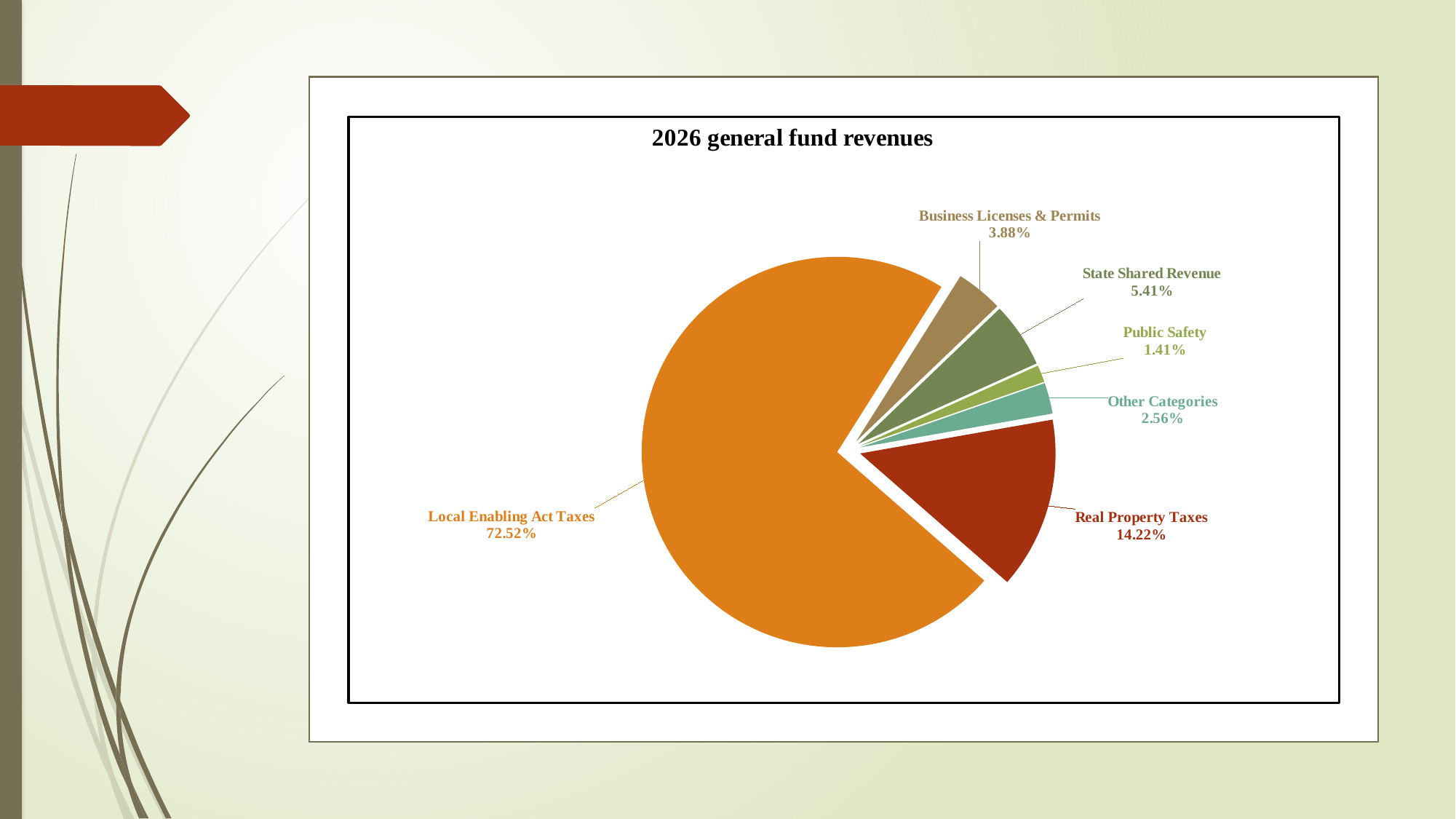

### Chart: 2026 general fund revenues

| Category |  |
|---|---|
| Real Property Taxes | 0.14215221104573922 |
| Local Enabling Act Taxes | 0.7251850446004935 |
| Business Licenses & Permits | 0.03881191877016512 |
| State Shared Revenue | 0.05408996014423989 |
| Public Safety | 0.014139305371038148 |
| Other Categories | 0.02562156006832416 |